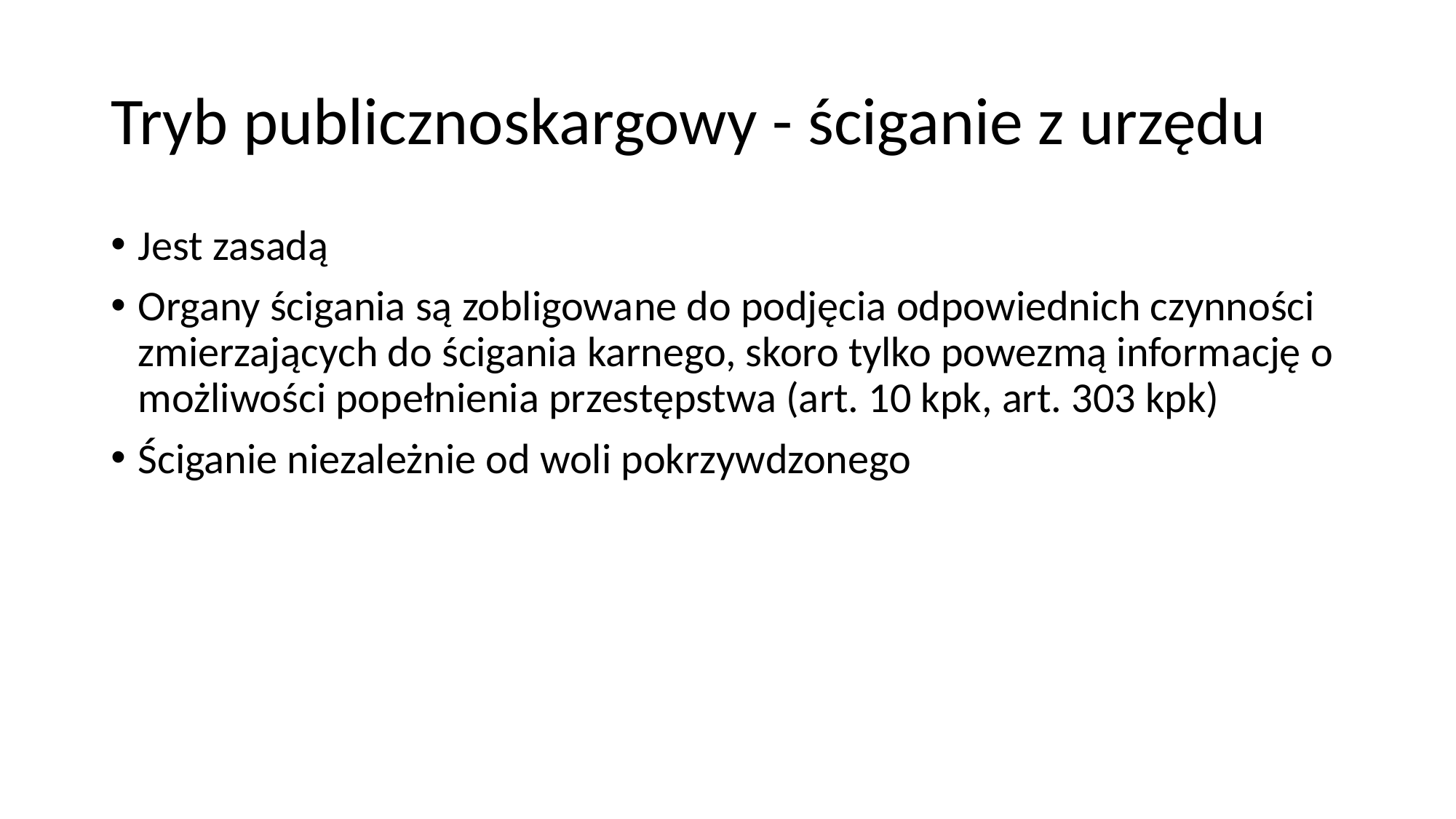

# Tryb publicznoskargowy - ściganie z urzędu
Jest zasadą
Organy ścigania są zobligowane do podjęcia odpowiednich czynności zmierzających do ścigania karnego, skoro tylko powezmą informację o możliwości popełnienia przestępstwa (art. 10 kpk, art. 303 kpk)
Ściganie niezależnie od woli pokrzywdzonego